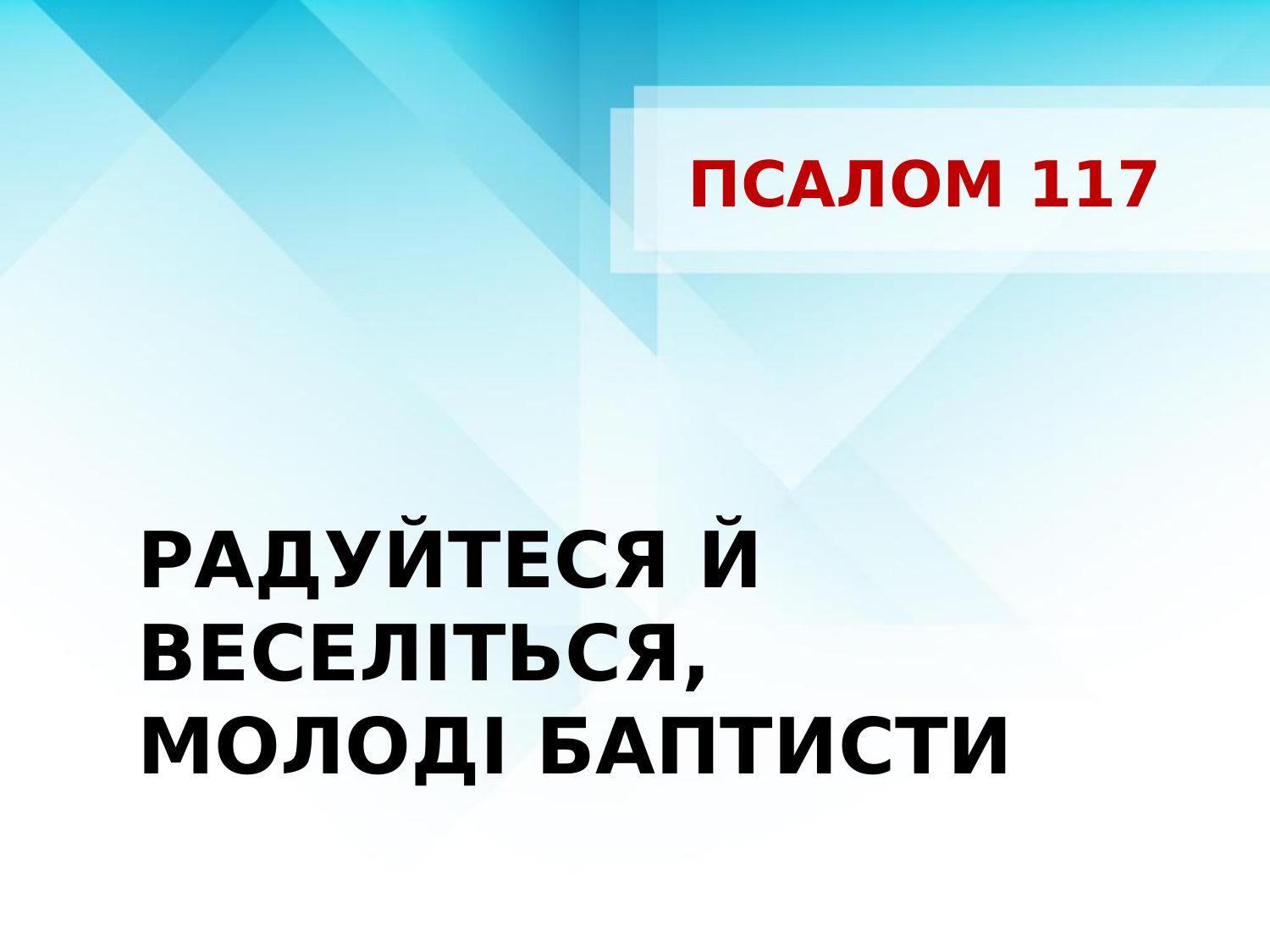

# ПСАЛОМ 117
РАДУЙТЕСЯ Й ВЕСЕЛІТЬСЯ,
МОЛОДІ БАПТИСТИ